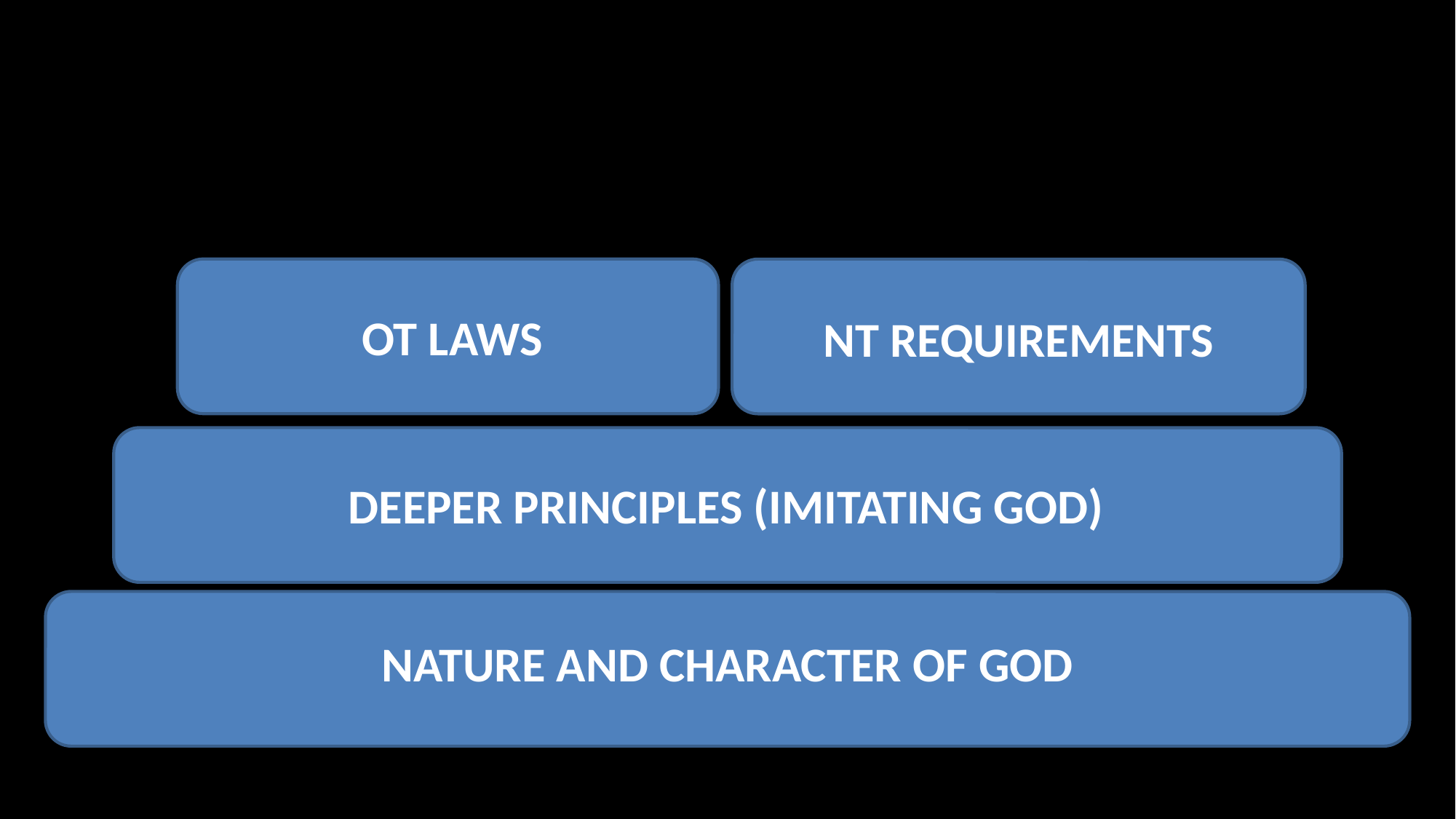

OT LAWS
NT REQUIREMENTS

DEEPER PRINCIPLES (IMITATING GOD)

NATURE AND CHARACTER OF GOD